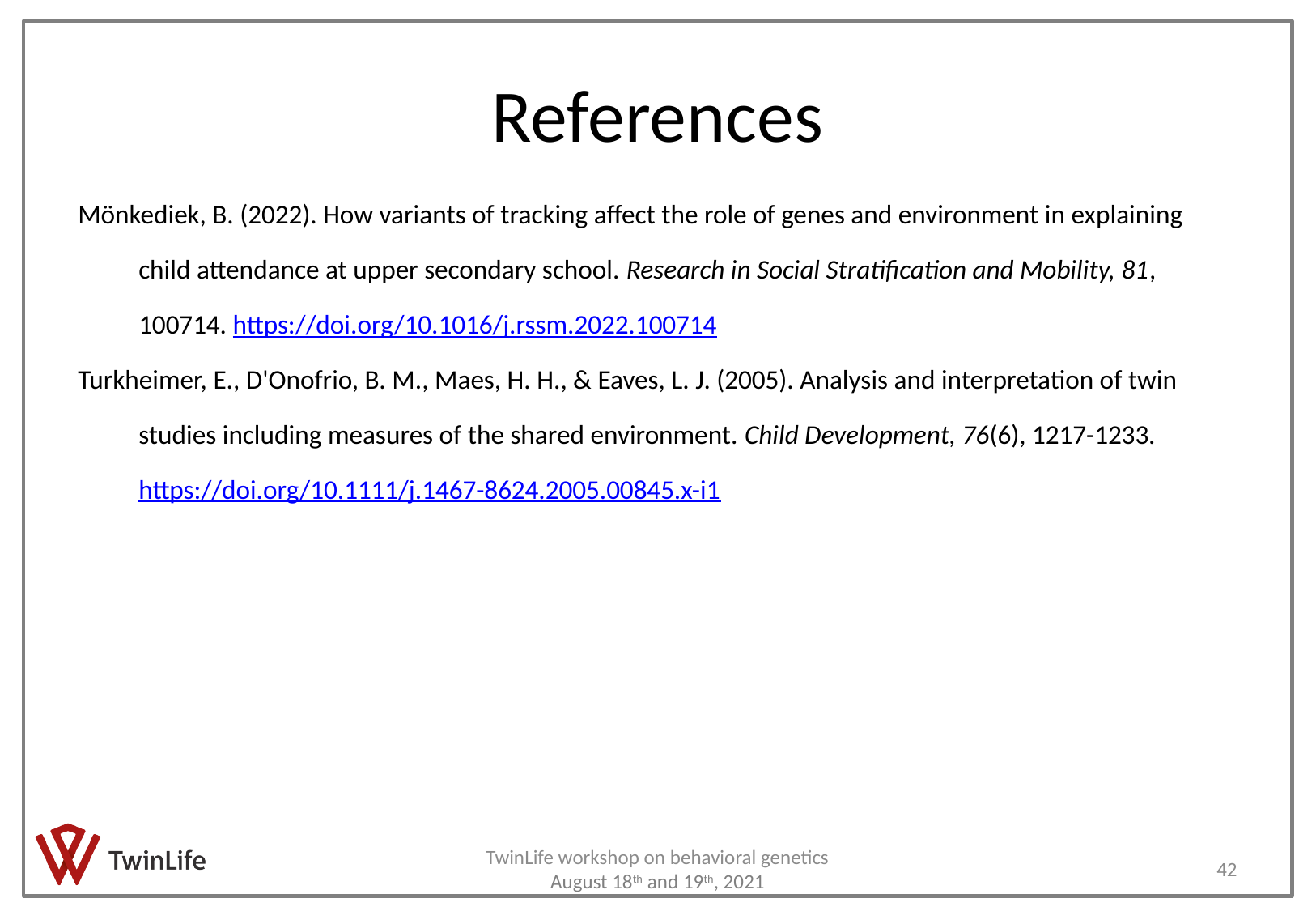

# References
Mönkediek, B. (2022). How variants of tracking affect the role of genes and environment in explaining child attendance at upper secondary school. Research in Social Stratification and Mobility, 81, 100714. https://doi.org/10.1016/j.rssm.2022.100714
Turkheimer, E., D'Onofrio, B. M., Maes, H. H., & Eaves, L. J. (2005). Analysis and interpretation of twin studies including measures of the shared environment. Child Development, 76(6), 1217-1233. https://doi.org/10.1111/j.1467-8624.2005.00845.x-i1
TwinLife workshop on behavioral genetics August 18th and 19th, 2021
42